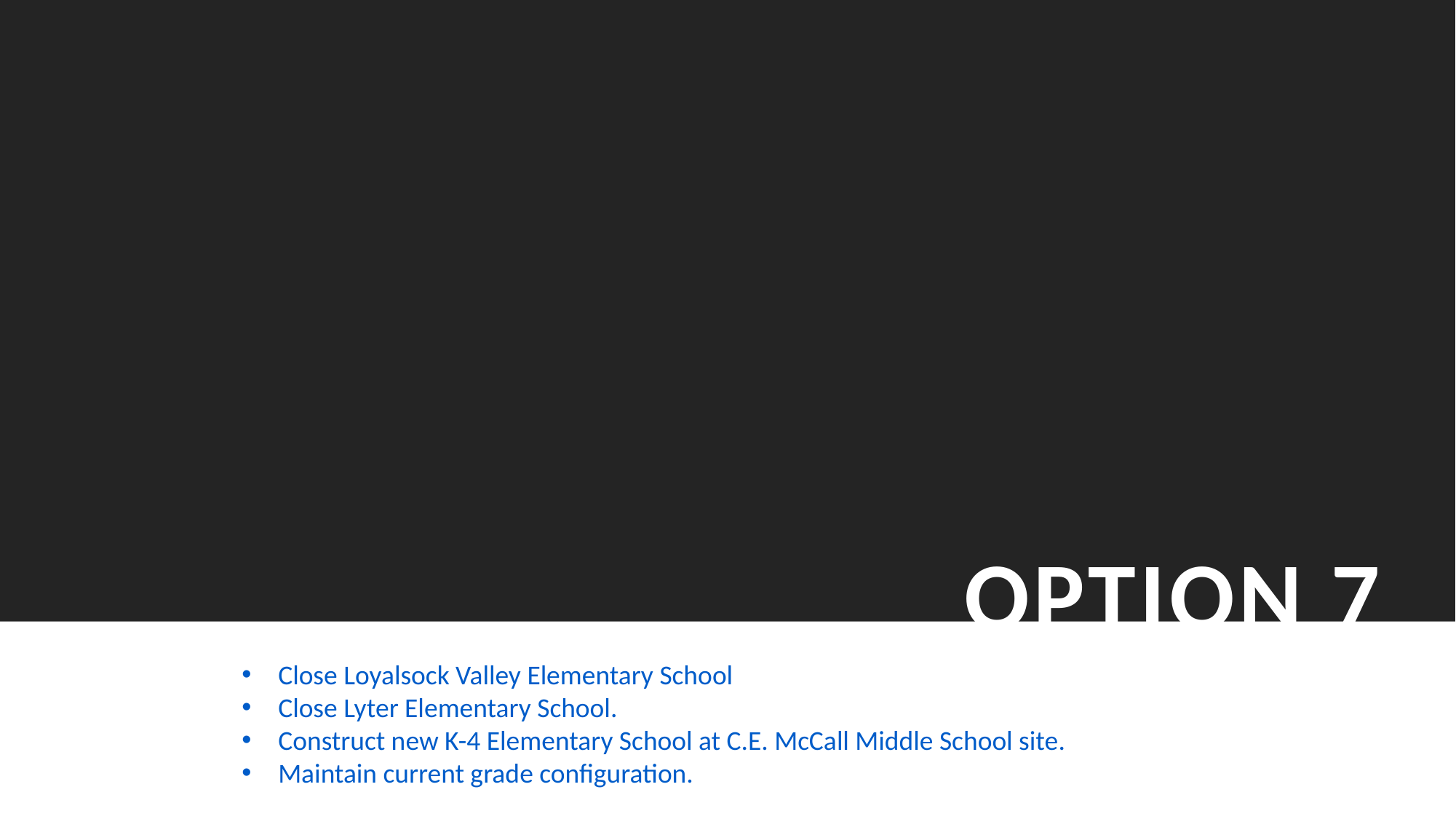

OPTION 7
Close Loyalsock Valley Elementary School
Close Lyter Elementary School.
Construct new K-4 Elementary School at C.E. McCall Middle School site.
Maintain current grade configuration.